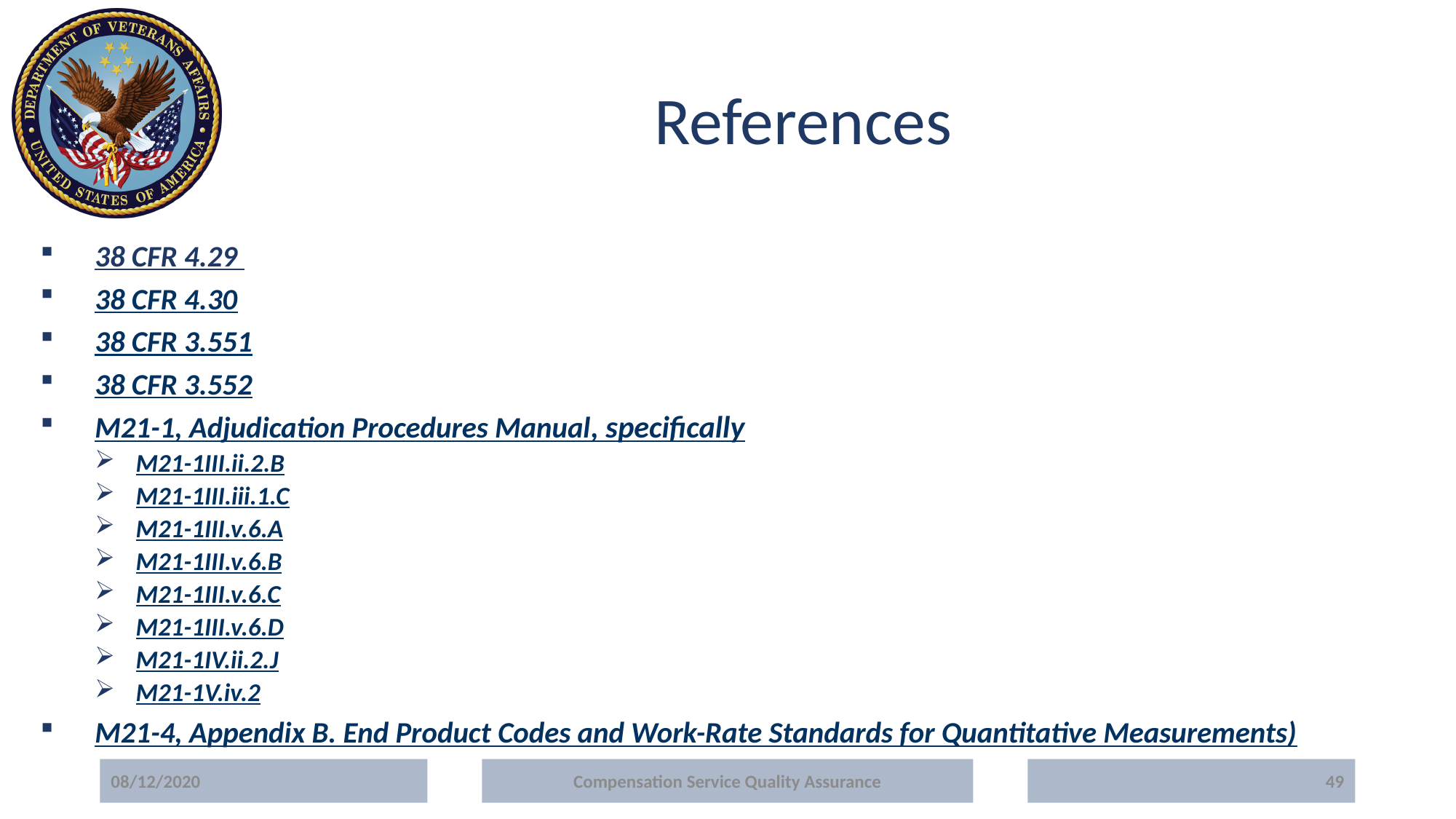

# References
38 CFR 4.29
38 CFR 4.30
38 CFR 3.551
38 CFR 3.552
M21-1, Adjudication Procedures Manual, specifically
M21-1III.ii.2.B
M21-1III.iii.1.C
M21-1III.v.6.A
M21-1III.v.6.B
M21-1III.v.6.C
M21-1III.v.6.D
M21-1IV.ii.2.J
M21-1V.iv.2
M21-4, Appendix B. End Product Codes and Work-Rate Standards for Quantitative Measurements)
08/12/2020
Compensation Service Quality Assurance
49